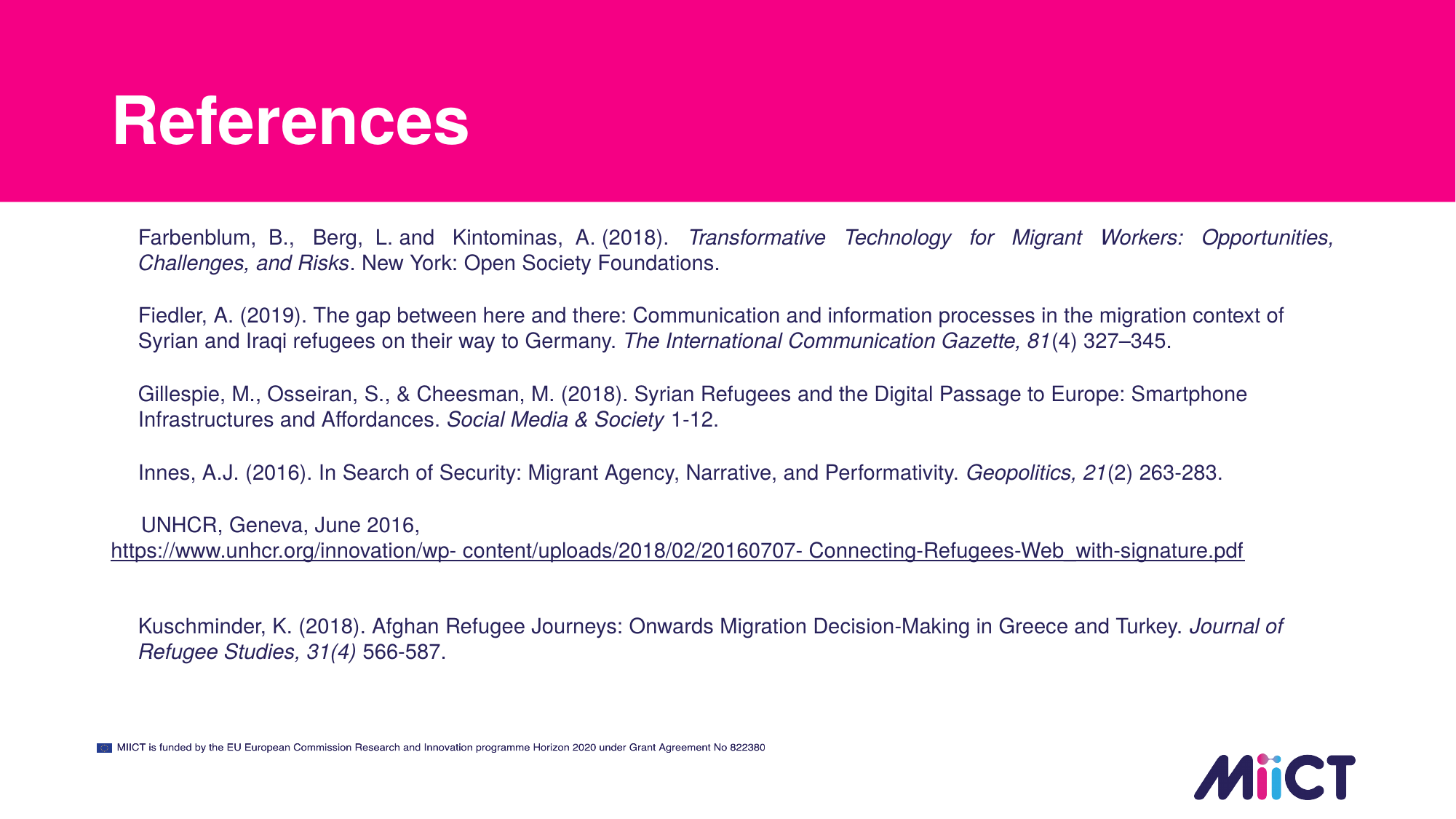

# References
Farbenblum,  B.,   Berg,  L. and   Kintominas,  A. (2018).   Transformative   Technology   for   Migrant   Workers:   Opportunities, Challenges, and Risks. New York: Open Society Foundations.
Fiedler, A. (2019). The gap between here and there: Communication and information processes in the migration context of Syrian and Iraqi refugees on their way to Germany. The International Communication Gazette, 81(4) 327–345.
Gillespie, M., Osseiran, S., & Cheesman, M. (2018). Syrian Refugees and the Digital Passage to Europe: Smartphone Infrastructures and Affordances. Social Media & Society 1-12.
Innes, A.J. (2016). In Search of Security: Migrant Agency, Narrative, and Performativity. Geopolitics, 21(2) 263-283.
     UNHCR, Geneva, June 2016, https://www.unhcr.org/innovation/wp- content/uploads/2018/02/20160707- Connecting-Refugees-Web_with-signature.pdf

Kuschminder, K. (2018). Afghan Refugee Journeys: Onwards Migration Decision-Making in Greece and Turkey. Journal of Refugee Studies, 31(4) 566-587.